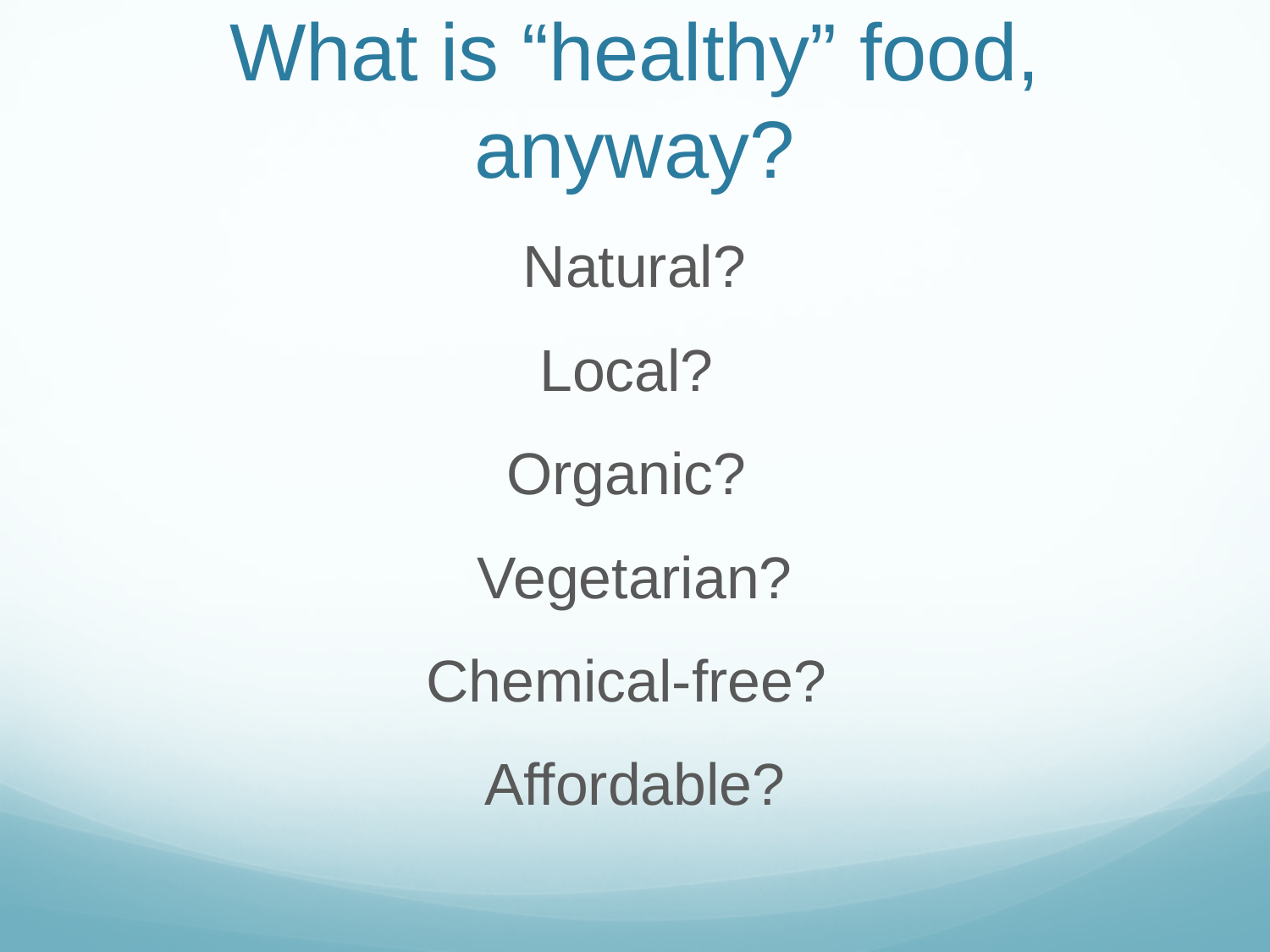

# What is “healthy” food, anyway?
Natural?
Local?
Organic?
Vegetarian?
Chemical-free?
Affordable?